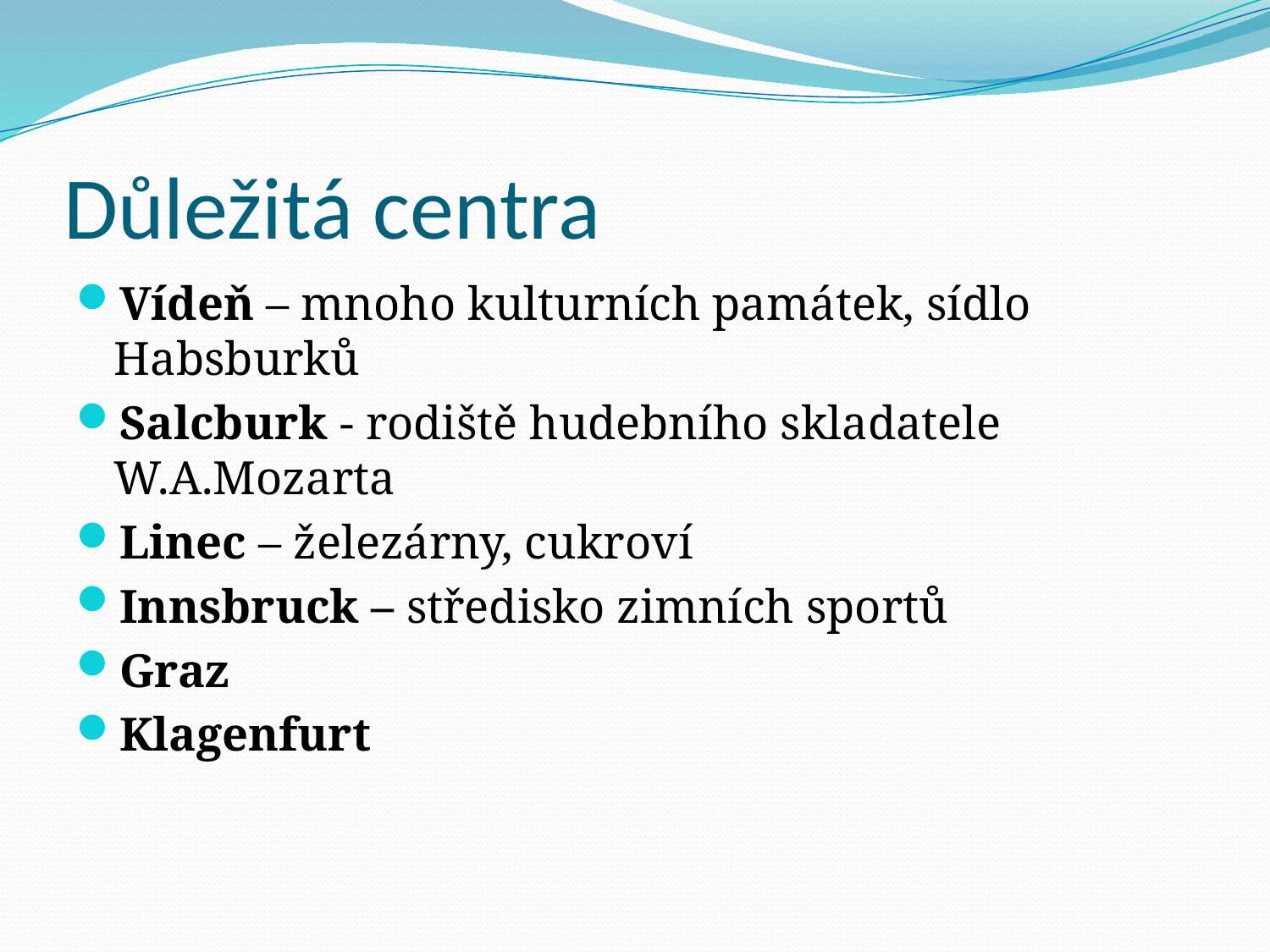

# Důležitá centra
Vídeň – mnoho kulturních památek, sídlo Habsburků
Salcburk - rodiště hudebního skladatele W.A.Mozarta
Linec – železárny, cukroví
Innsbruck – středisko zimních sportů
Graz
Klagenfurt